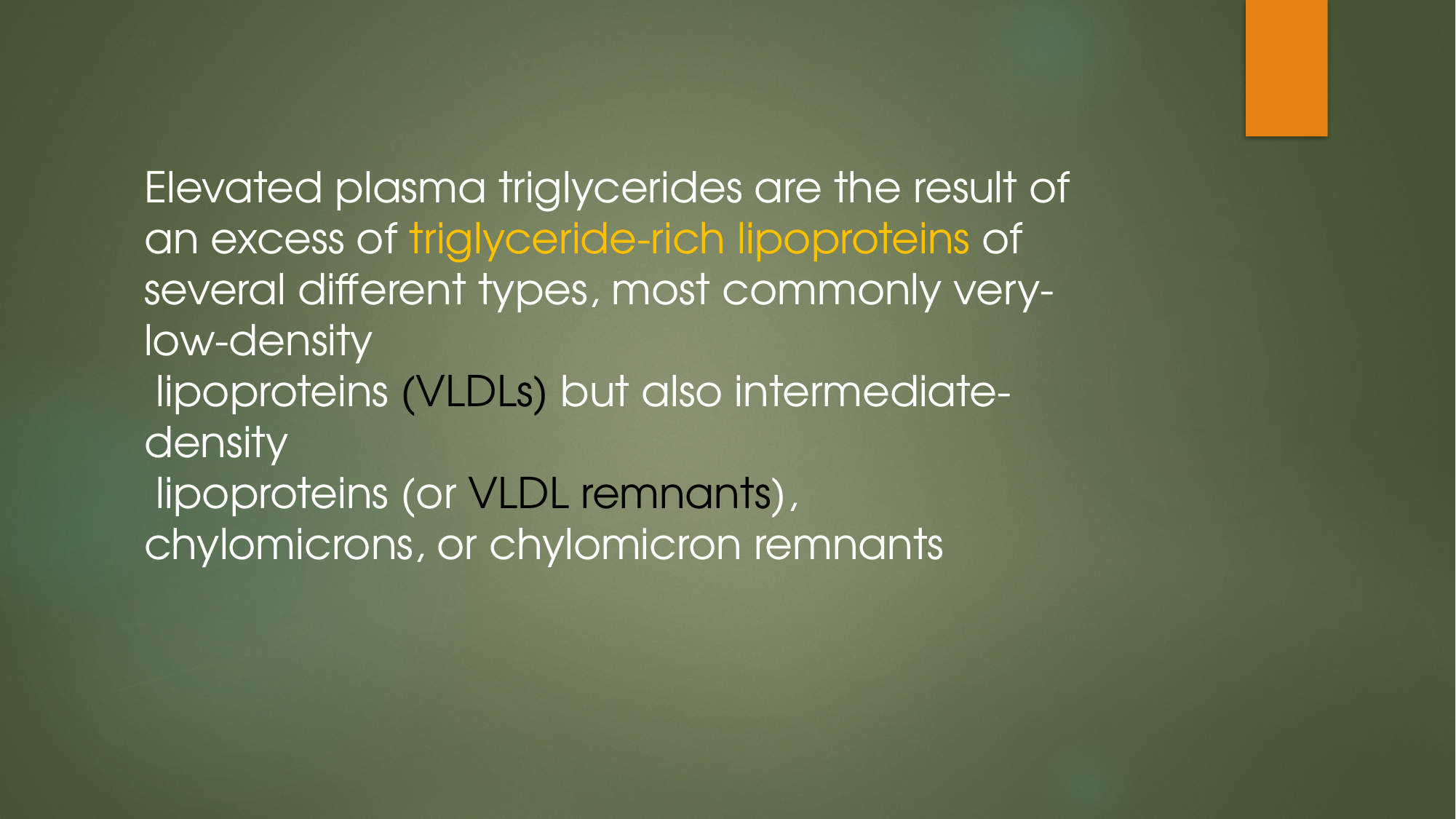

Elevated plasma triglycerides are the result of an excess of triglyceride-rich lipoproteins of several different types, most commonly very-low-density
 lipoproteins (VLDLs) but also intermediate-density
 lipoproteins (or VLDL remnants), chylomicrons, or chylomicron remnants